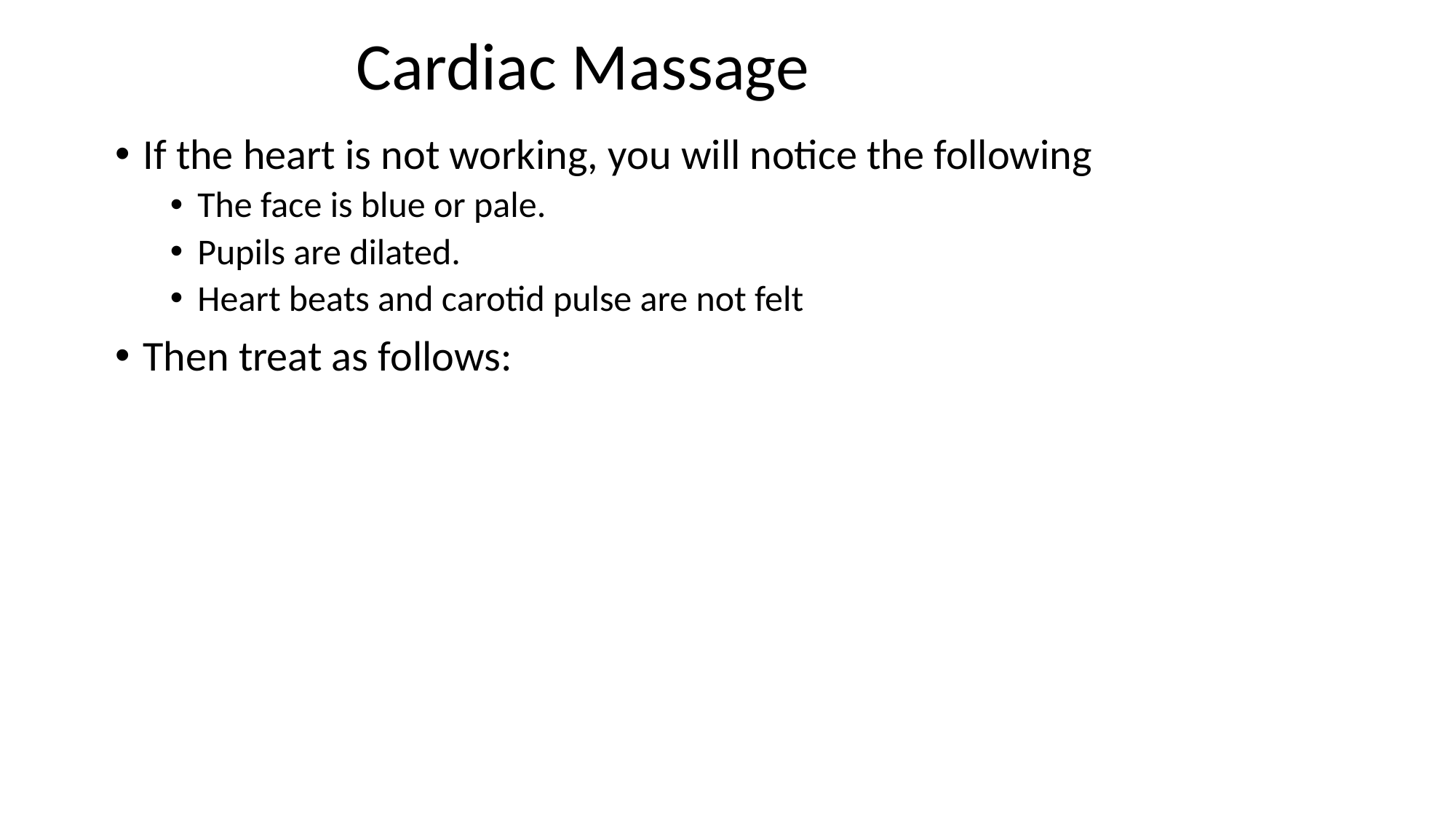

# Cardiac Massage
If the heart is not working, you will notice the following
The face is blue or pale.
Pupils are dilated.
Heart beats and carotid pulse are not felt
Then treat as follows: